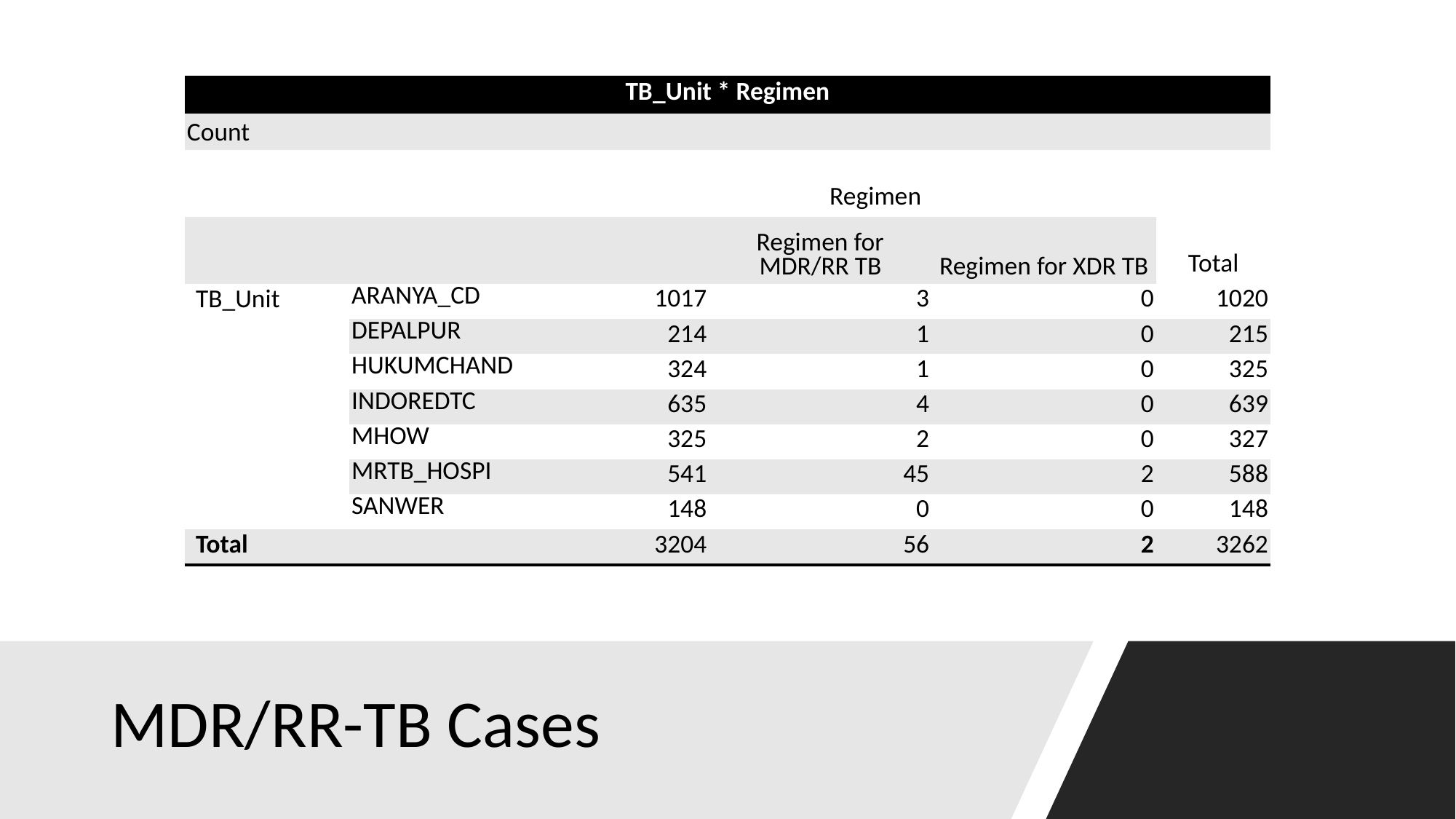

| TB\_Unit \* Regimen |  |  |  |  |  |
| --- | --- | --- | --- | --- | --- |
| Count |  |  |  |  |  |
|  |  | Regimen |  |  | Total |
|  |  |  | Regimen for MDR/RR TB | Regimen for XDR TB |  |
| TB\_Unit | ARANYA\_CD | 1017 | 3 | 0 | 1020 |
|  | DEPALPUR | 214 | 1 | 0 | 215 |
|  | HUKUMCHAND | 324 | 1 | 0 | 325 |
|  | INDOREDTC | 635 | 4 | 0 | 639 |
|  | MHOW | 325 | 2 | 0 | 327 |
|  | MRTB\_HOSPI | 541 | 45 | 2 | 588 |
|  | SANWER | 148 | 0 | 0 | 148 |
| Total |  | 3204 | 56 | 2 | 3262 |

# MDR/RR-TB Cases